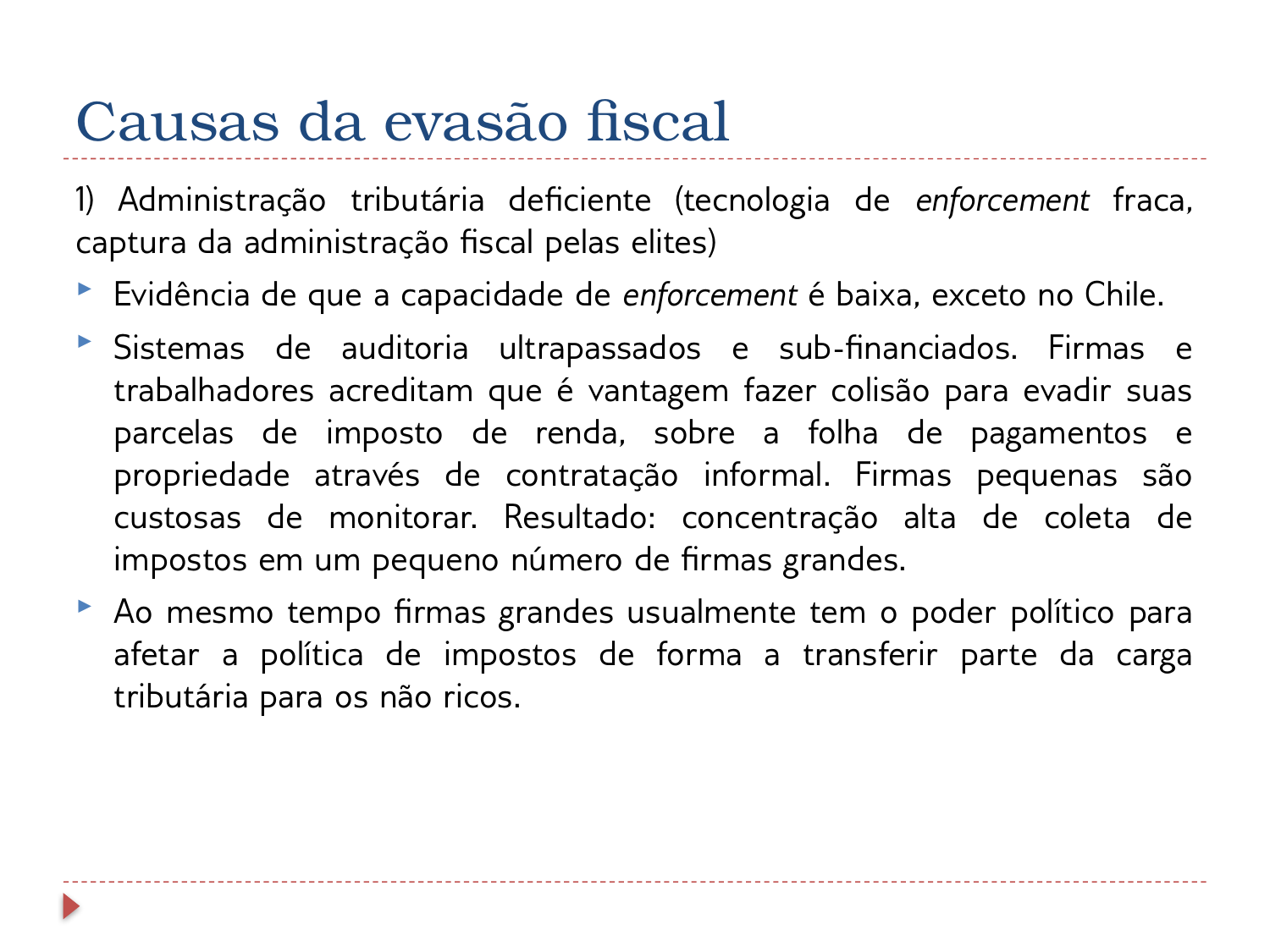

# Causas da evasão fiscal
1) Administração tributária deficiente (tecnologia de enforcement fraca, captura da administração fiscal pelas elites)
Evidência de que a capacidade de enforcement é baixa, exceto no Chile.
Sistemas de auditoria ultrapassados e sub-financiados. Firmas e trabalhadores acreditam que é vantagem fazer colisão para evadir suas parcelas de imposto de renda, sobre a folha de pagamentos e propriedade através de contratação informal. Firmas pequenas são custosas de monitorar. Resultado: concentração alta de coleta de impostos em um pequeno número de firmas grandes.
Ao mesmo tempo firmas grandes usualmente tem o poder político para afetar a política de impostos de forma a transferir parte da carga tributária para os não ricos.